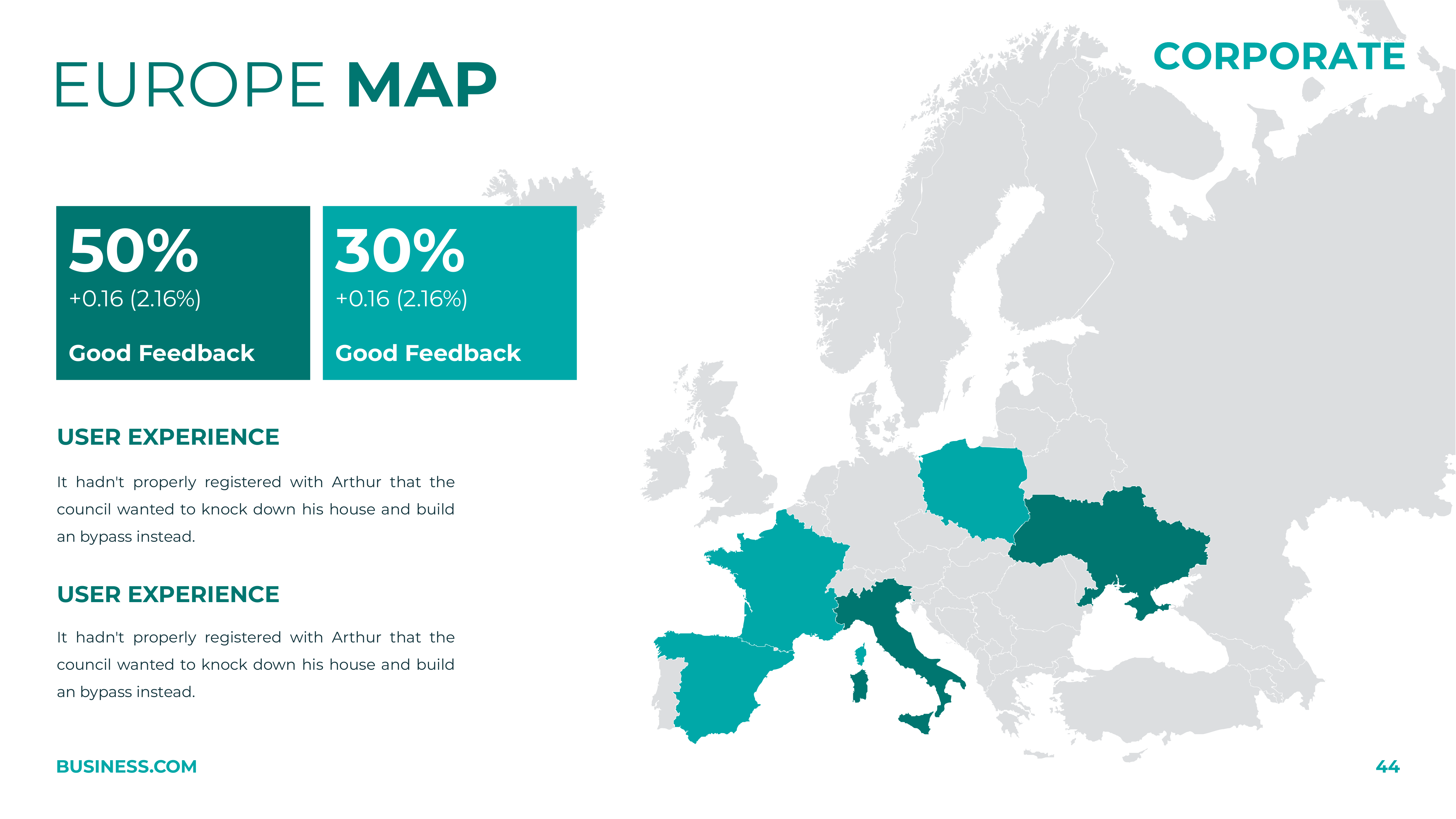

EUROPE MAP
50%
+0.16 (2.16%)

Good Feedback
30%
+0.16 (2.16%)

Good Feedback
USER EXPERIENCE
It hadn't properly registered with Arthur that the council wanted to knock down his house and build an bypass instead.
USER EXPERIENCE
It hadn't properly registered with Arthur that the council wanted to knock down his house and build an bypass instead.
BUSINESS.COM
44